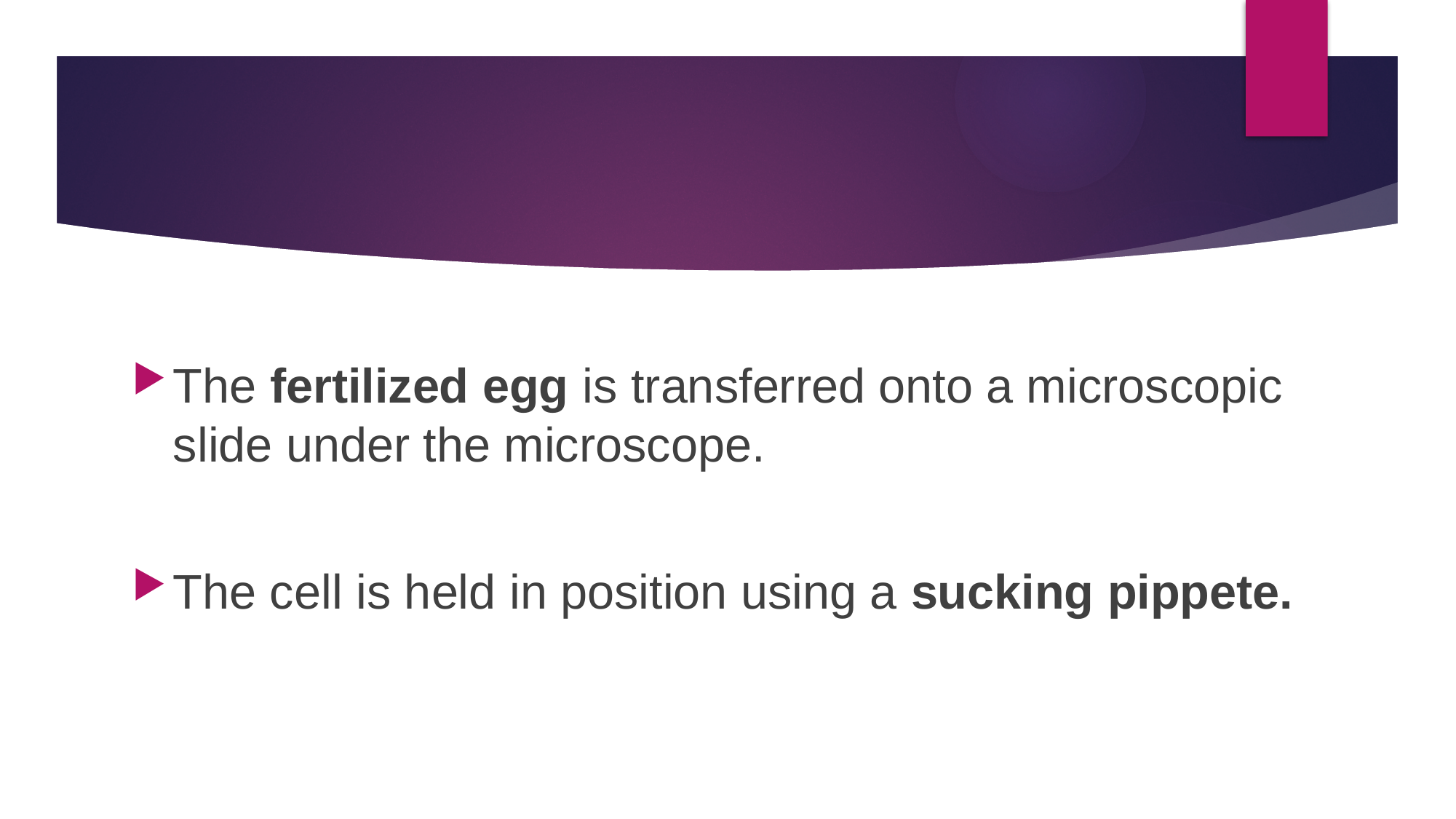

#
The fertilized egg is transferred onto a microscopic slide under the microscope.

The cell is held in position using a sucking pippete.